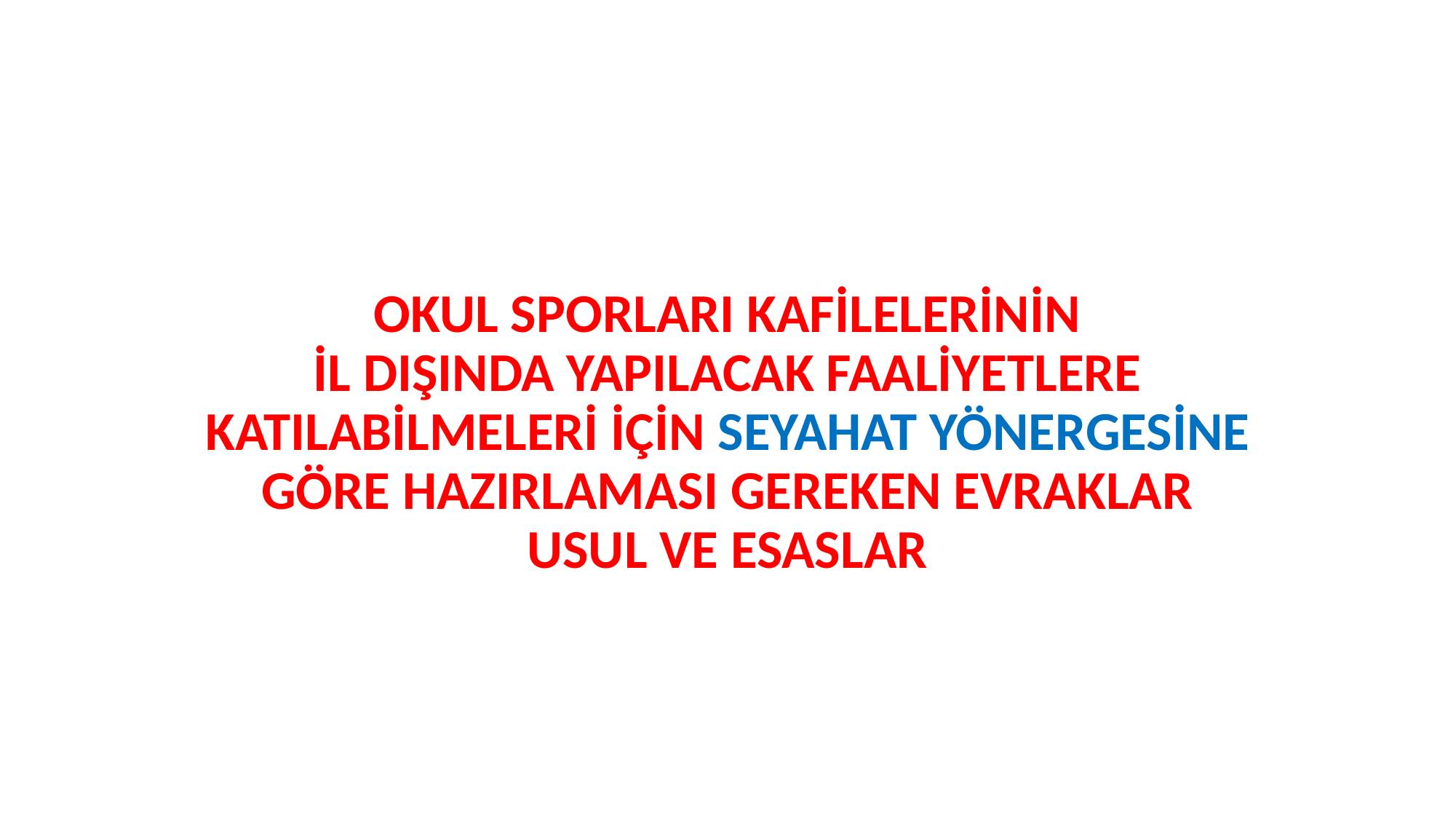

# OKUL SPORLARI KAFİLELERİNİN İL DIŞINDA YAPILACAK FAALİYETLERE KATILABİLMELERİ İÇİN SEYAHAT YÖNERGESİNE GÖRE HAZIRLAMASI GEREKEN EVRAKLAR USUL VE ESASLAR